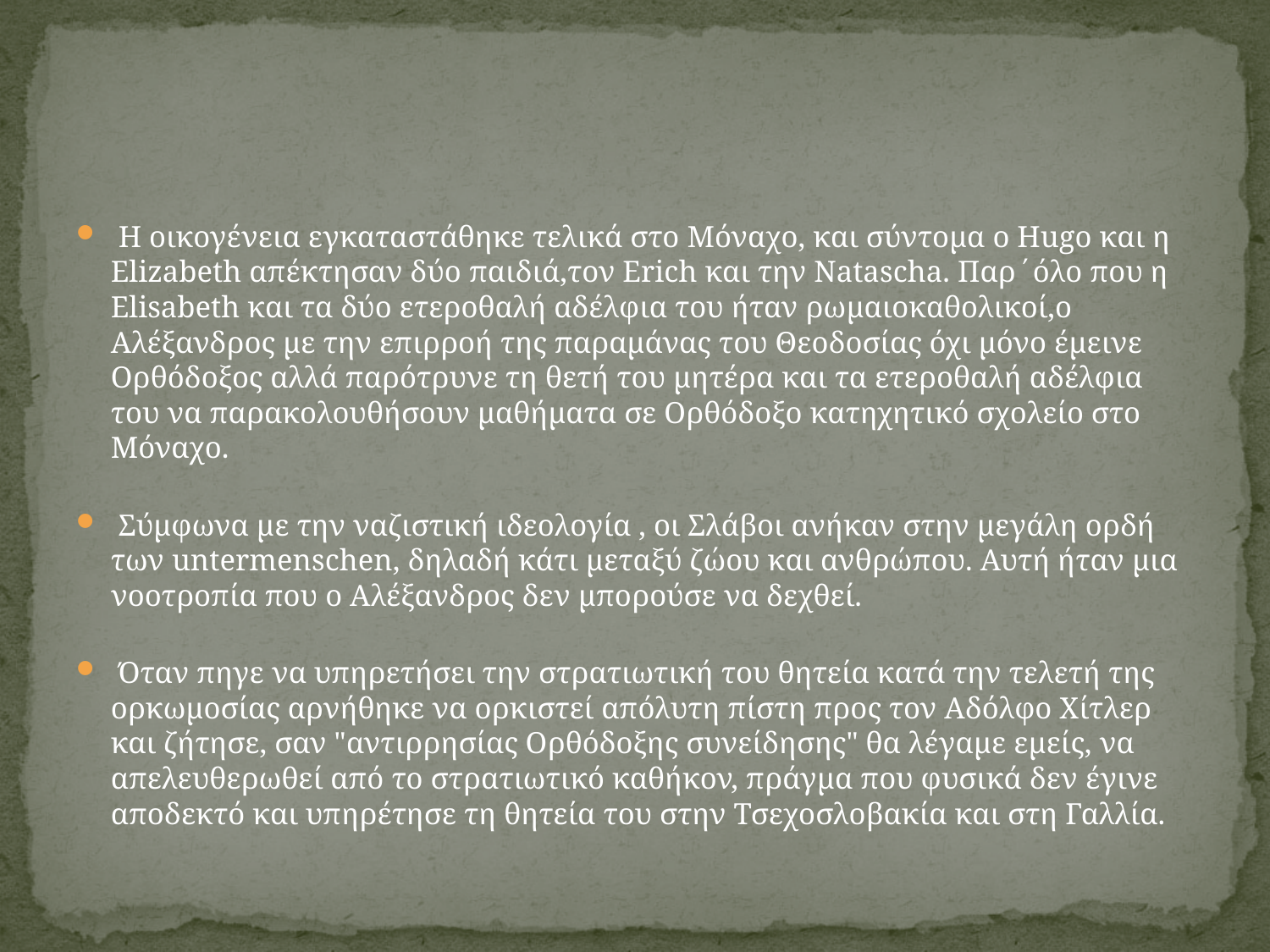

#
 Η οικογένεια εγκαταστάθηκε τελικά στο Μόναχο, και σύντομα ο Hugo και η Elizabeth απέκτησαν δύο παιδιά,τον Erich και την Natascha. Παρ΄όλο που η Elisabeth και τα δύο ετεροθαλή αδέλφια του ήταν ρωμαιοκαθολικοί,ο Αλέξανδρος με την επιρροή της παραμάνας του Θεοδοσίας όχι μόνο έμεινε Ορθόδοξος αλλά παρότρυνε τη θετή του μητέρα και τα ετεροθαλή αδέλφια του να παρακολουθήσουν μαθήματα σε Ορθόδοξο κατηχητικό σχολείο στο Μόναχο.
 Σύμφωνα με την ναζιστική ιδεολογία , οι Σλάβοι ανήκαν στην μεγάλη ορδή των untermenschen, δηλαδή κάτι μεταξύ ζώου και ανθρώπου. Αυτή ήταν μια νοοτροπία που ο Αλέξανδρος δεν μπορούσε να δεχθεί.
 Όταν πηγε να υπηρετήσει την στρατιωτική του θητεία κατά την τελετή της ορκωμοσίας αρνήθηκε να ορκιστεί απόλυτη πίστη προς τον Αδόλφο Χίτλερ και ζήτησε, σαν "αντιρρησίας Ορθόδοξης συνείδησης" θα λέγαμε εμείς, να απελευθερωθεί από το στρατιωτικό καθήκον, πράγμα που φυσικά δεν έγινε αποδεκτό και υπηρέτησε τη θητεία του στην Τσεχοσλοβακία και στη Γαλλία.